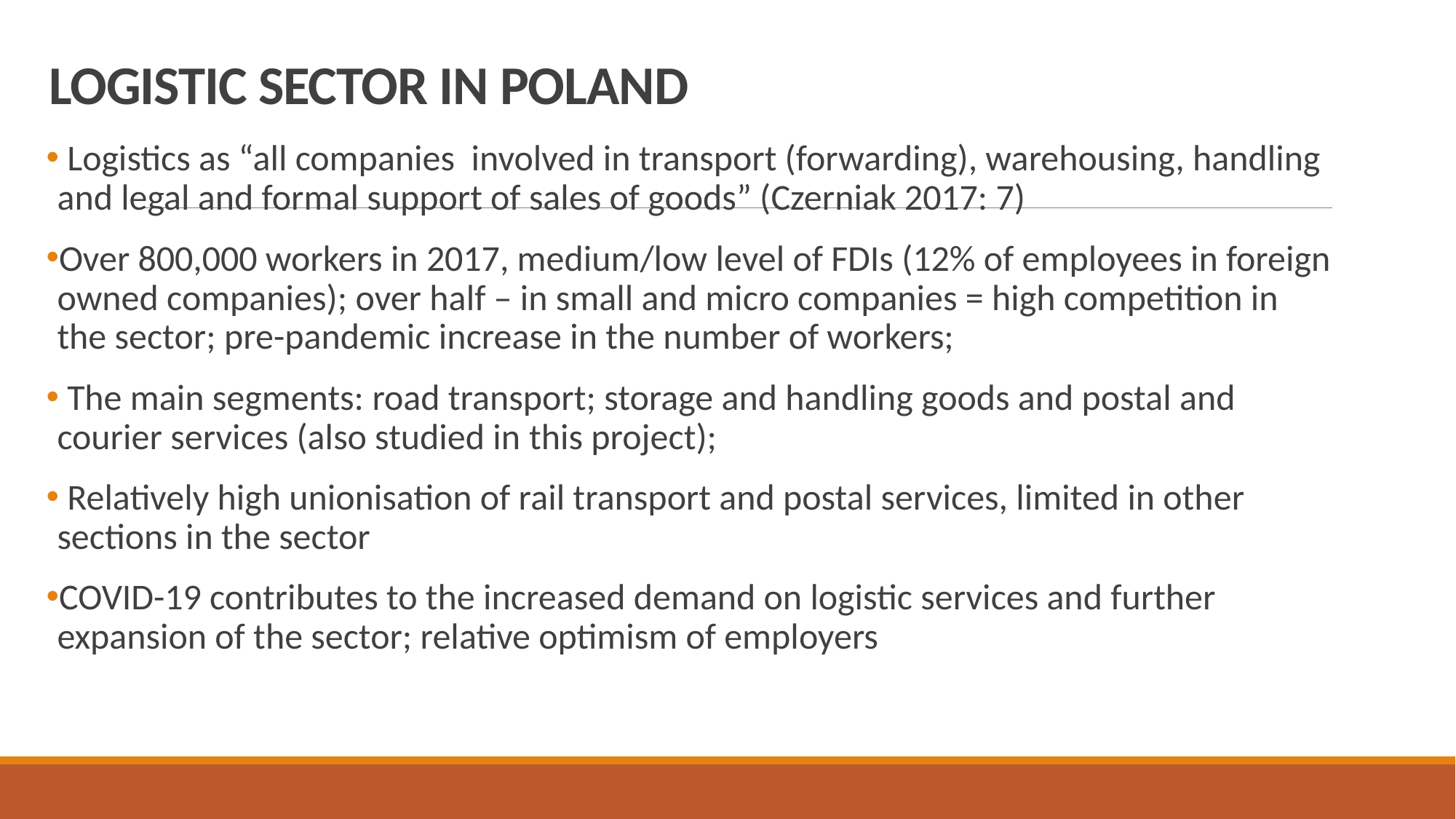

# LOGISTIC SECTOR IN POLAND
 Logistics as “all companies  involved in transport (forwarding), warehousing, handling and legal and formal support of sales of goods” (Czerniak 2017: 7)
Over 800,000 workers in 2017, medium/low level of FDIs (12% of employees in foreign owned companies); over half – in small and micro companies = high competition in the sector; pre-pandemic increase in the number of workers;
 The main segments: road transport; storage and handling goods and postal and courier services (also studied in this project);
 Relatively high unionisation of rail transport and postal services, limited in other sections in the sector
COVID-19 contributes to the increased demand on logistic services and further expansion of the sector; relative optimism of employers